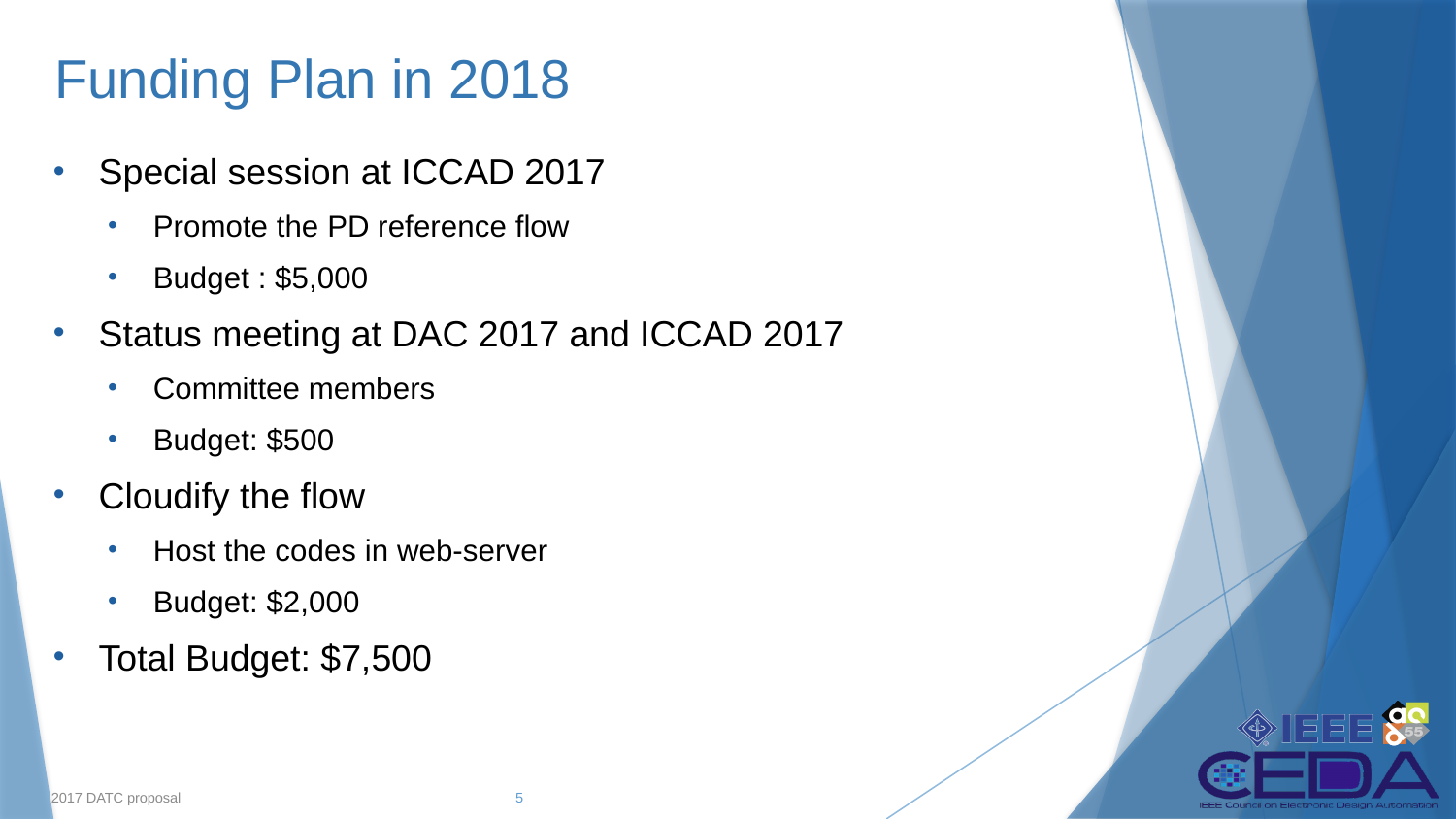

2017 DATC proposal
# Funding Plan in 2018
Special session at ICCAD 2017
Promote the PD reference flow
Budget : $5,000
Status meeting at DAC 2017 and ICCAD 2017
Committee members
Budget: $500
Cloudify the flow
Host the codes in web-server
Budget: $2,000
Total Budget: $7,500
5